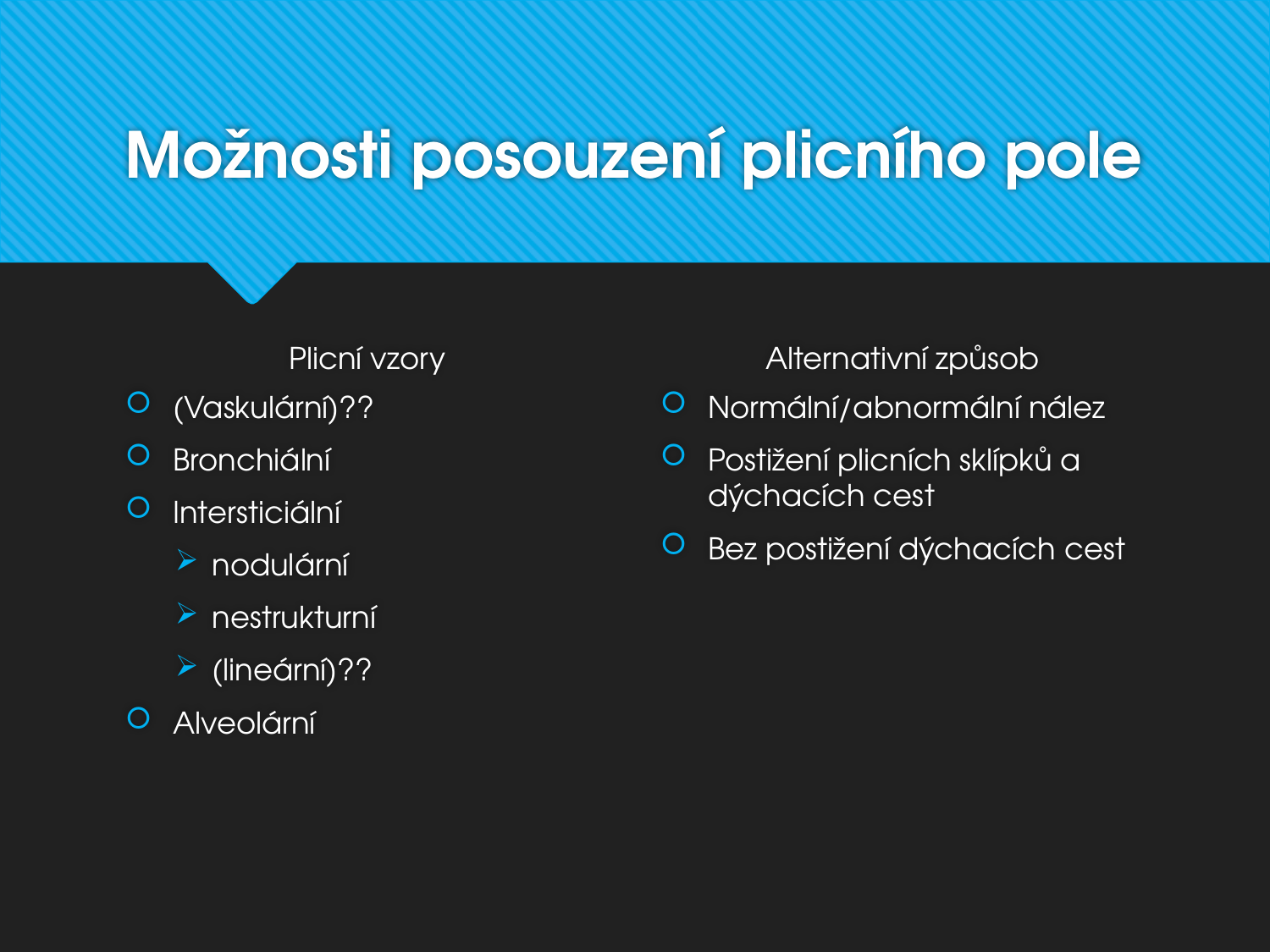

# Možnosti posouzení plicního pole
Plicní vzory
Alternativní způsob
(Vaskulární)??
Bronchiální
Intersticiální
nodulární
nestrukturní
(lineární)??
Alveolární
Normální/abnormální nález
Postižení plicních sklípků a dýchacích cest
Bez postižení dýchacích cest